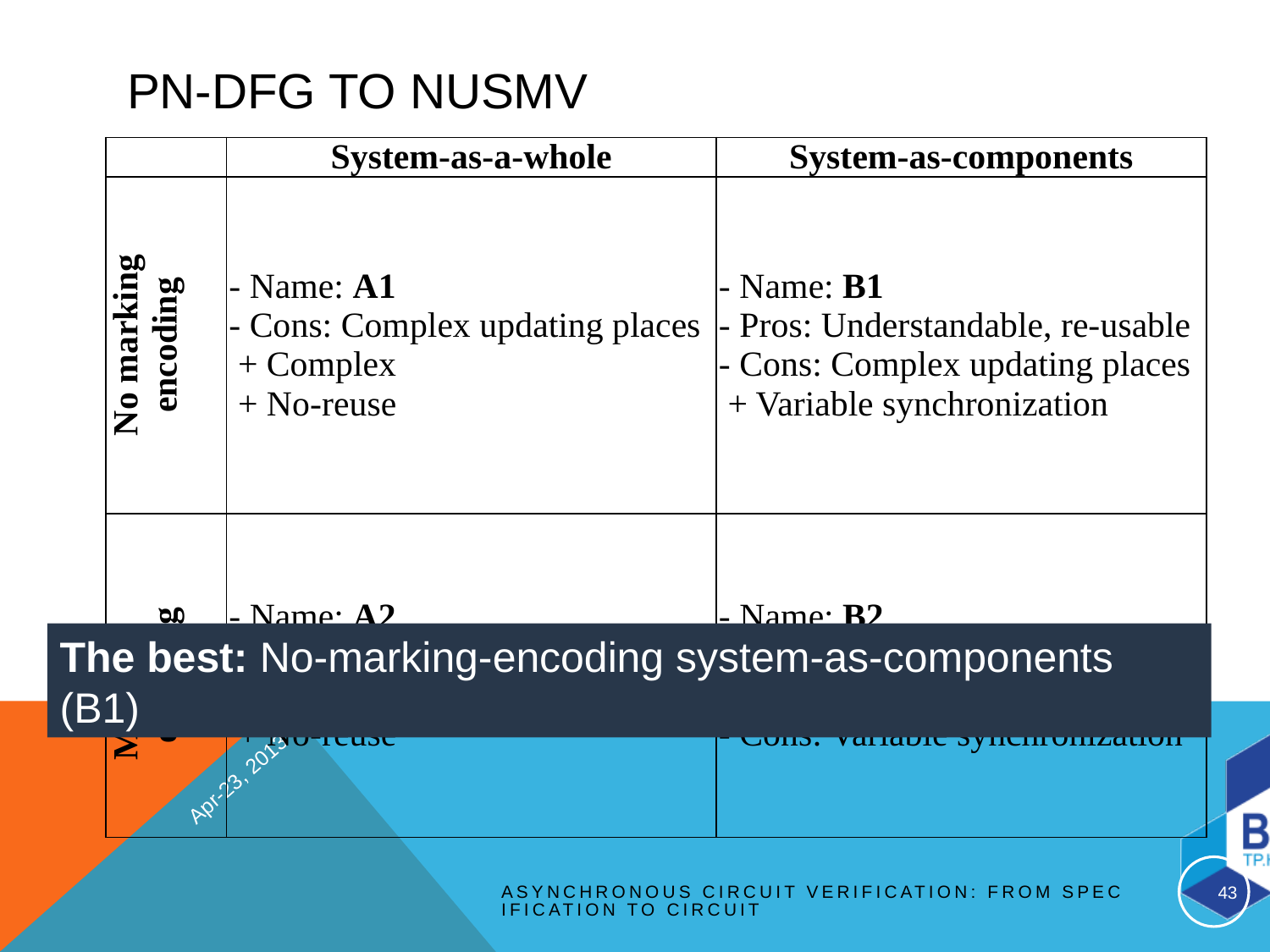

# PN-DFG to NuSMV
|  | System-as-a-whole | System-as-components |
| --- | --- | --- |
| No marking encoding | - Name: A1 - Cons: Complex updating places + Complex + No-reuse | - Name: B1 - Pros: Understandable, re-usable - Cons: Complex updating places + Variable synchronization |
| Marking encoding | - Name: A2 - Pros: Efficient updating places - Cons: Complex + No-reuse | - Name: B2 - Pros: Efficient updating places + Understandable, re-usable - Cons: Variable synchronization |
The best: No-marking-encoding system-as-components (B1)
Apr-23, 2013
43
Asynchronous Circuit Verification: from Specification to Circuit